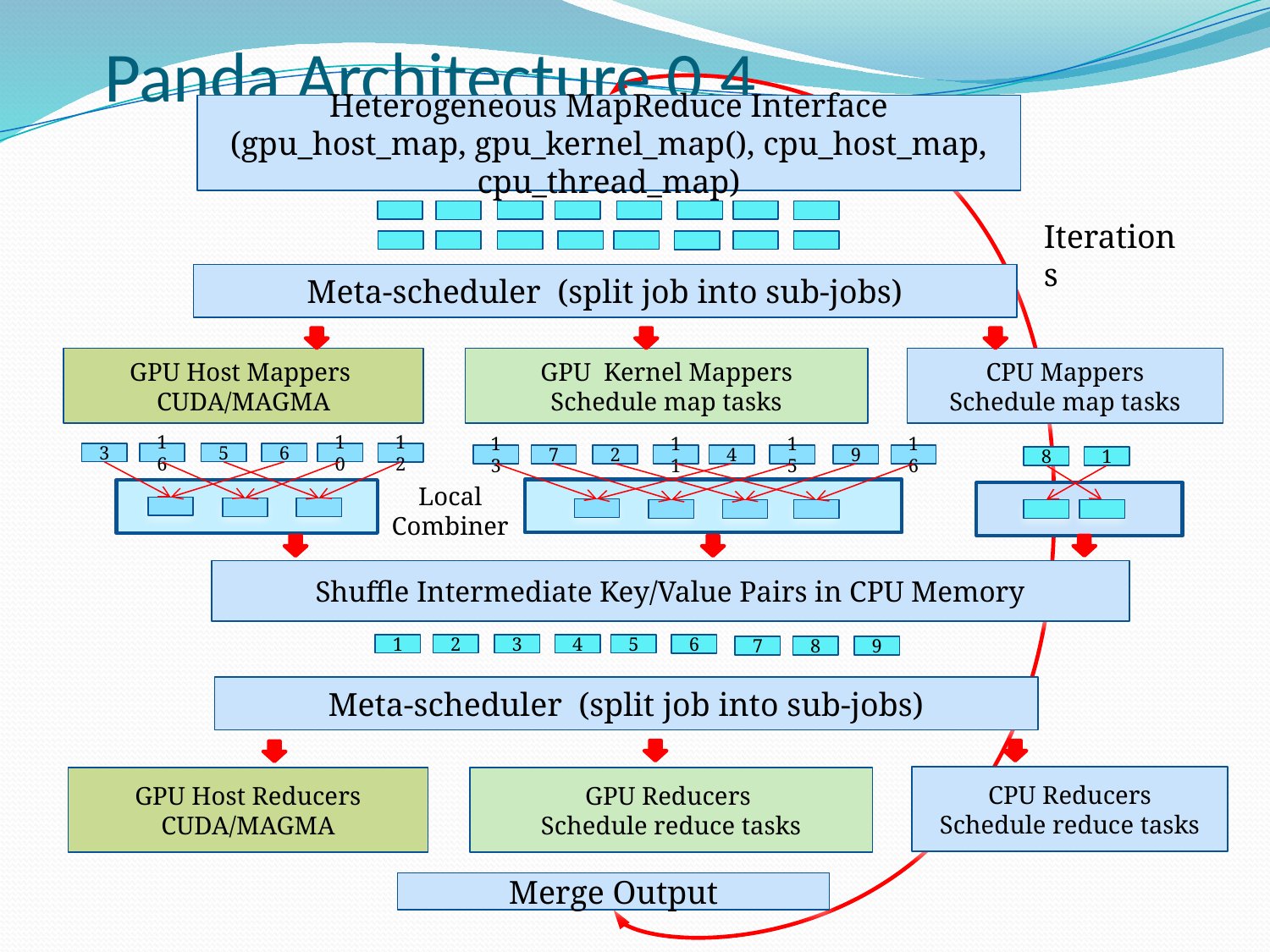

# Panda Architecture 0.4
Heterogeneous MapReduce Interface (gpu_host_map, gpu_kernel_map(), cpu_host_map, cpu_thread_map)

Iterations

Meta-scheduler  (split job into sub-jobs)

GPU Host Mappers
CUDA/MAGMA
GPU  Kernel Mappers
Schedule map tasks
CPU Mappers
Schedule map tasks

3
16
5
6
10
12
13
7
2
11
4
9
16
15
8
1
Local
Combiner

Shuffle Intermediate Key/Value Pairs in CPU Memory
1
2
3
4
5
6
7
8
9
Meta-scheduler  (split job into sub-jobs)

CPU Reducers
Schedule reduce tasks
GPU Host Reducers
CUDA/MAGMA
GPU Reducers
Schedule reduce tasks
Merge Output